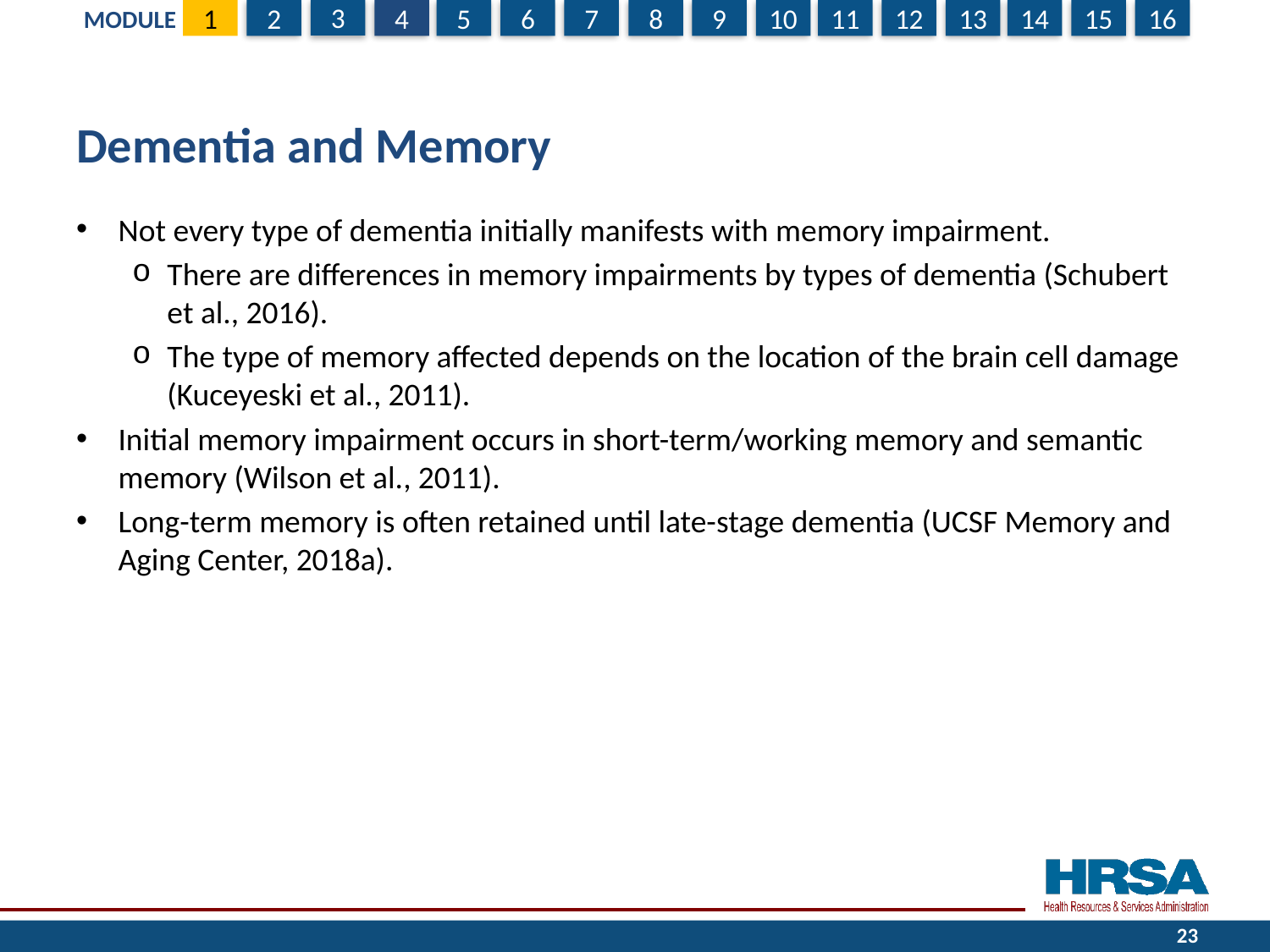

# Dementia and Memory
Not every type of dementia initially manifests with memory impairment.
There are differences in memory impairments by types of dementia (Schubert et al., 2016).
The type of memory affected depends on the location of the brain cell damage (Kuceyeski et al., 2011).
Initial memory impairment occurs in short-term/working memory and semantic memory (Wilson et al., 2011).
Long-term memory is often retained until late-stage dementia (UCSF Memory and Aging Center, 2018a).